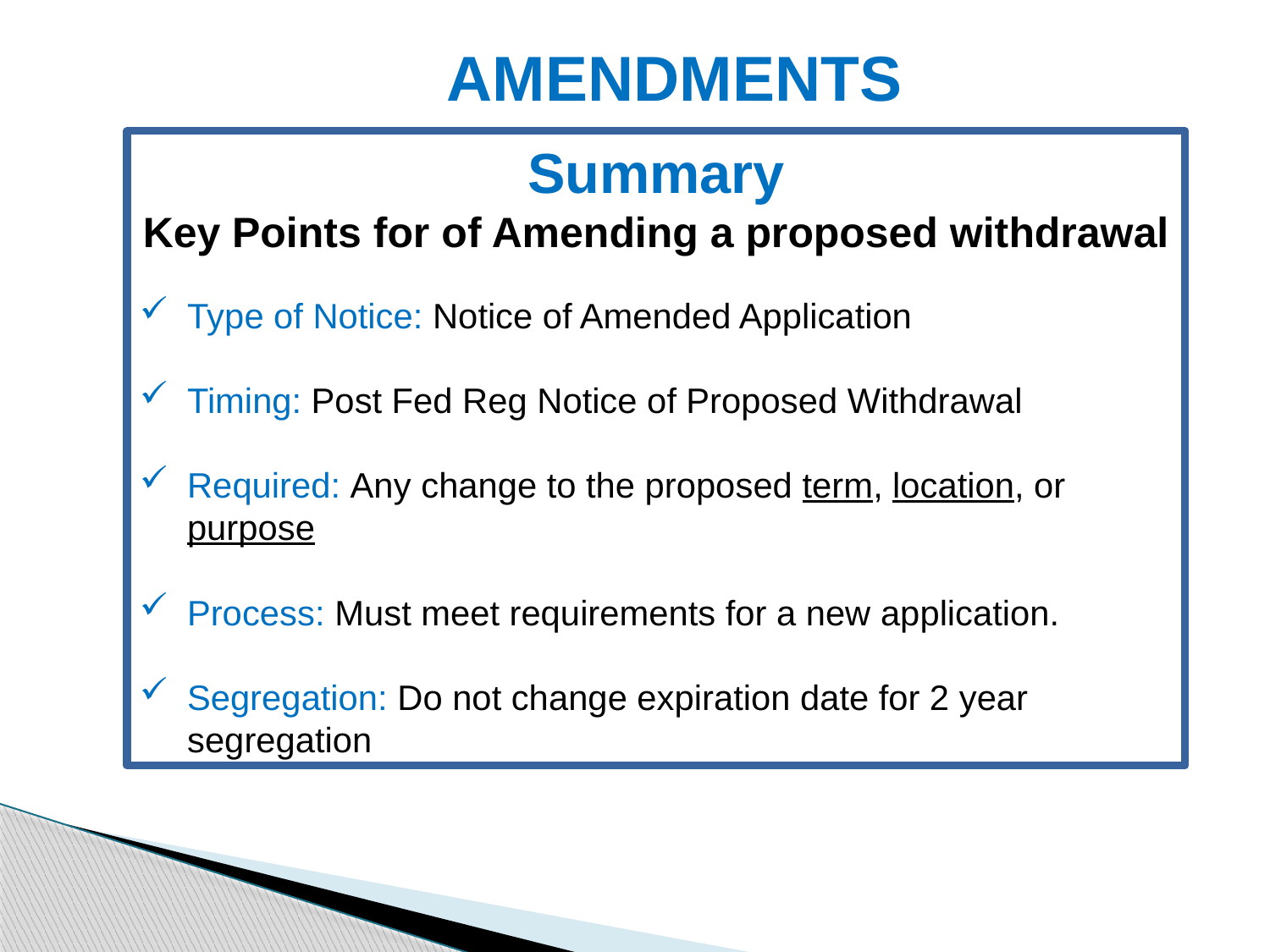

Amendments
Summary
Key Points for of Amending a proposed withdrawal

Type of Notice: Notice of Amended Application

Timing: Post Fed Reg Notice of Proposed Withdrawal

Required: Any change to the proposed term, location, or purpose

Process: Must meet requirements for a new application.

Segregation: Do not change expiration date for 2 year segregation